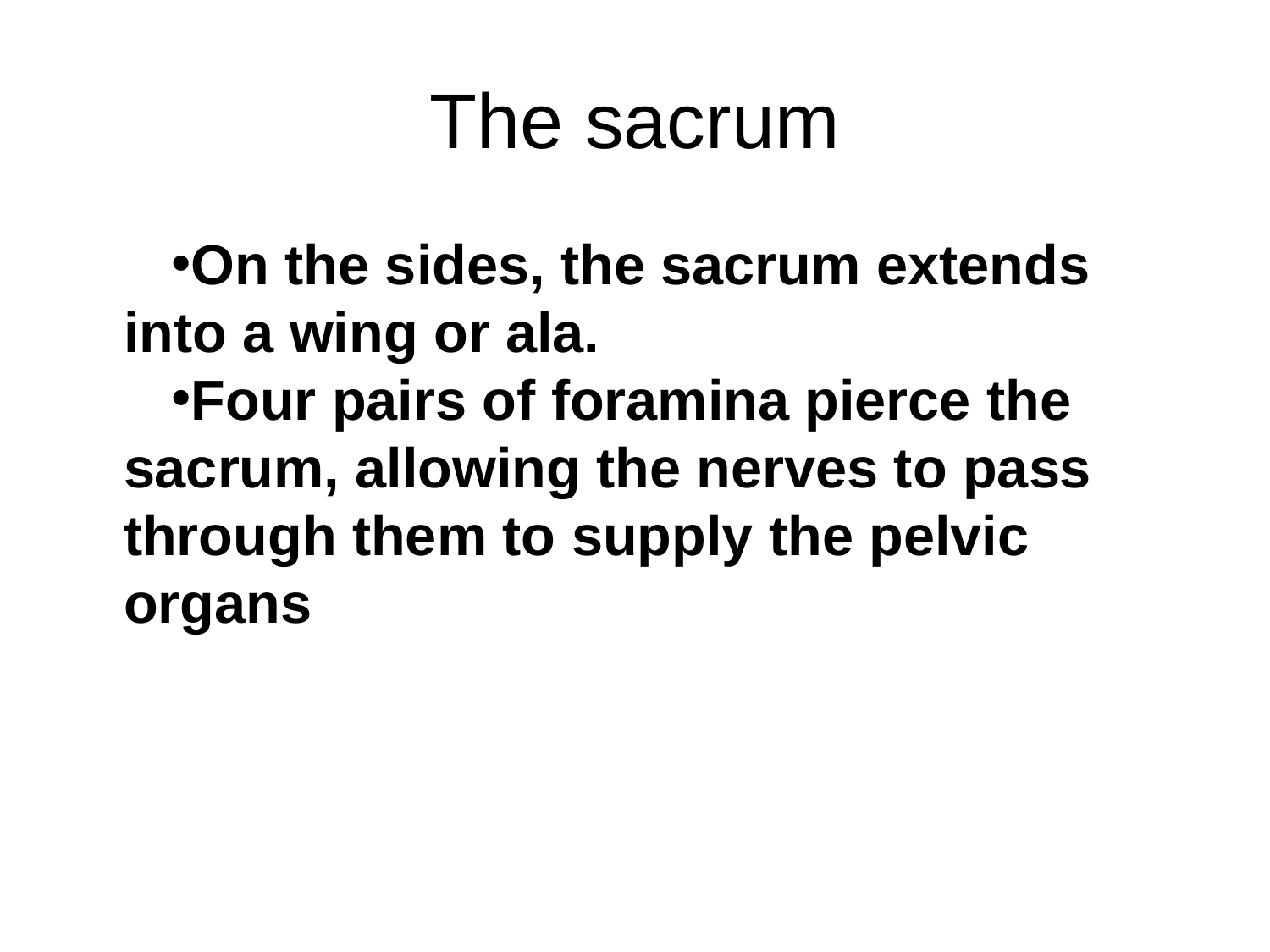

# The sacrum
On the sides, the sacrum extends into a wing or ala.
Four pairs of foramina pierce the sacrum, allowing the nerves to pass through them to supply the pelvic organs